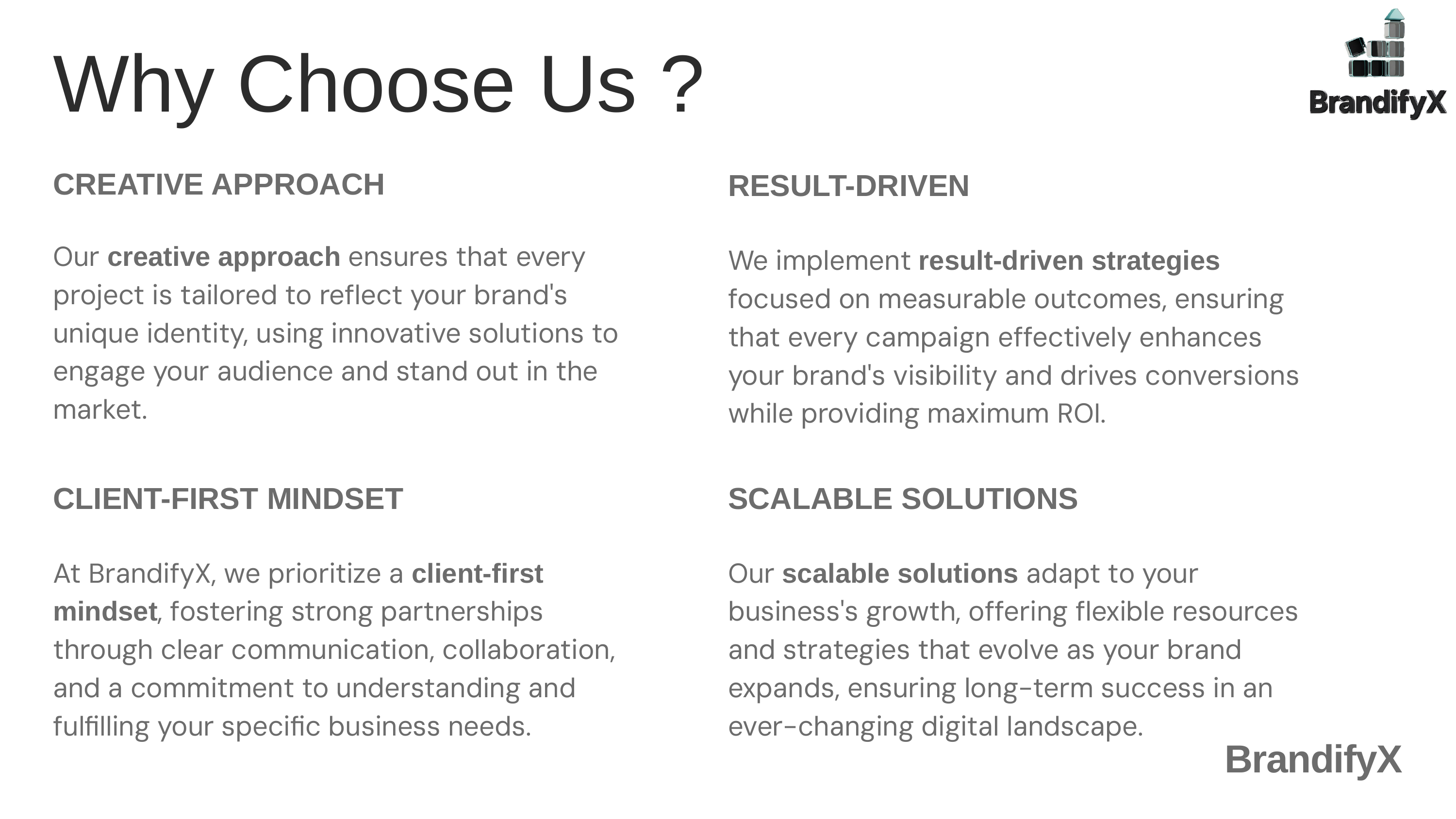

Why Choose Us ?
CREATIVE APPROACH
Our creative approach ensures that every project is tailored to reflect your brand's unique identity, using innovative solutions to engage your audience and stand out in the market.
RESULT-DRIVEN
We implement result-driven strategies focused on measurable outcomes, ensuring that every campaign effectively enhances your brand's visibility and drives conversions while providing maximum ROI.
CLIENT-FIRST MINDSET
At BrandifyX, we prioritize a client-first mindset, fostering strong partnerships through clear communication, collaboration, and a commitment to understanding and fulfilling your specific business needs.
SCALABLE SOLUTIONS
Our scalable solutions adapt to your business's growth, offering flexible resources and strategies that evolve as your brand expands, ensuring long-term success in an ever-changing digital landscape.
BrandifyX